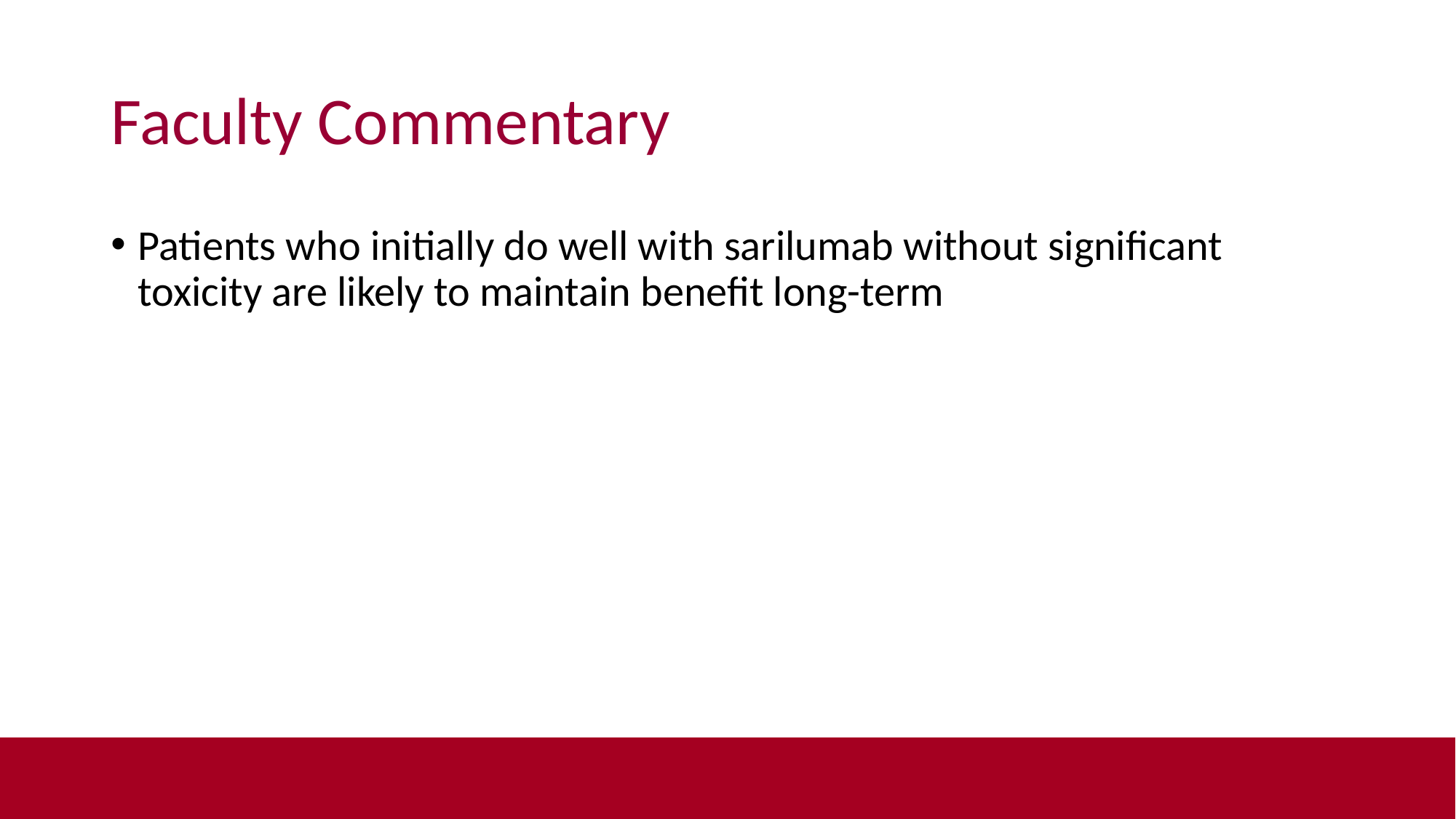

# Faculty Commentary
Patients who initially do well with sarilumab without significant toxicity are likely to maintain benefit long-term